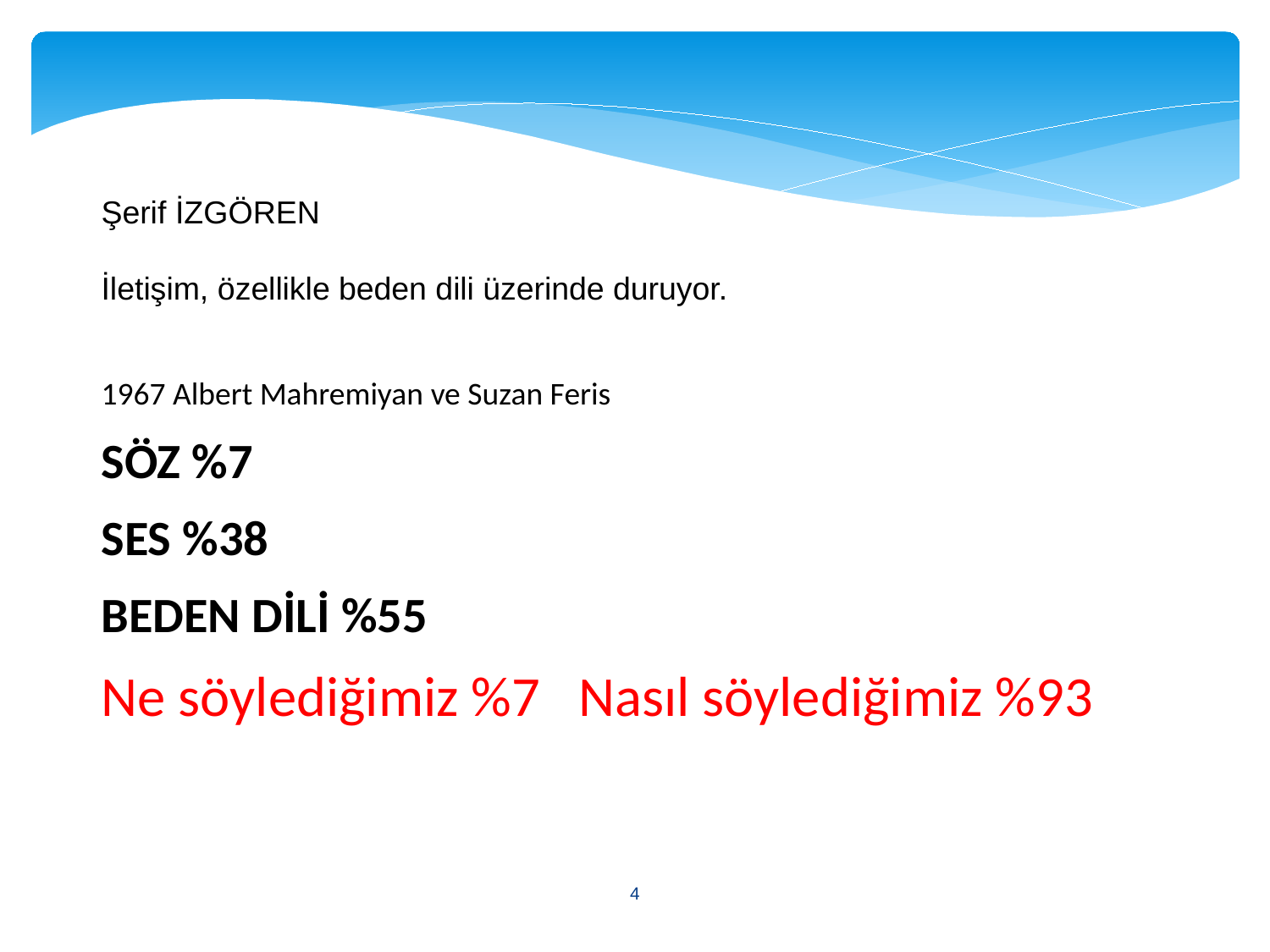

Şerif İZGÖREN

İletişim, özellikle beden dili üzerinde duruyor.

1967 Albert Mahremiyan ve Suzan Feris
SÖZ %7
SES %38
BEDEN DİLİ %55
Ne söylediğimiz %7   Nasıl söylediğimiz %93

4